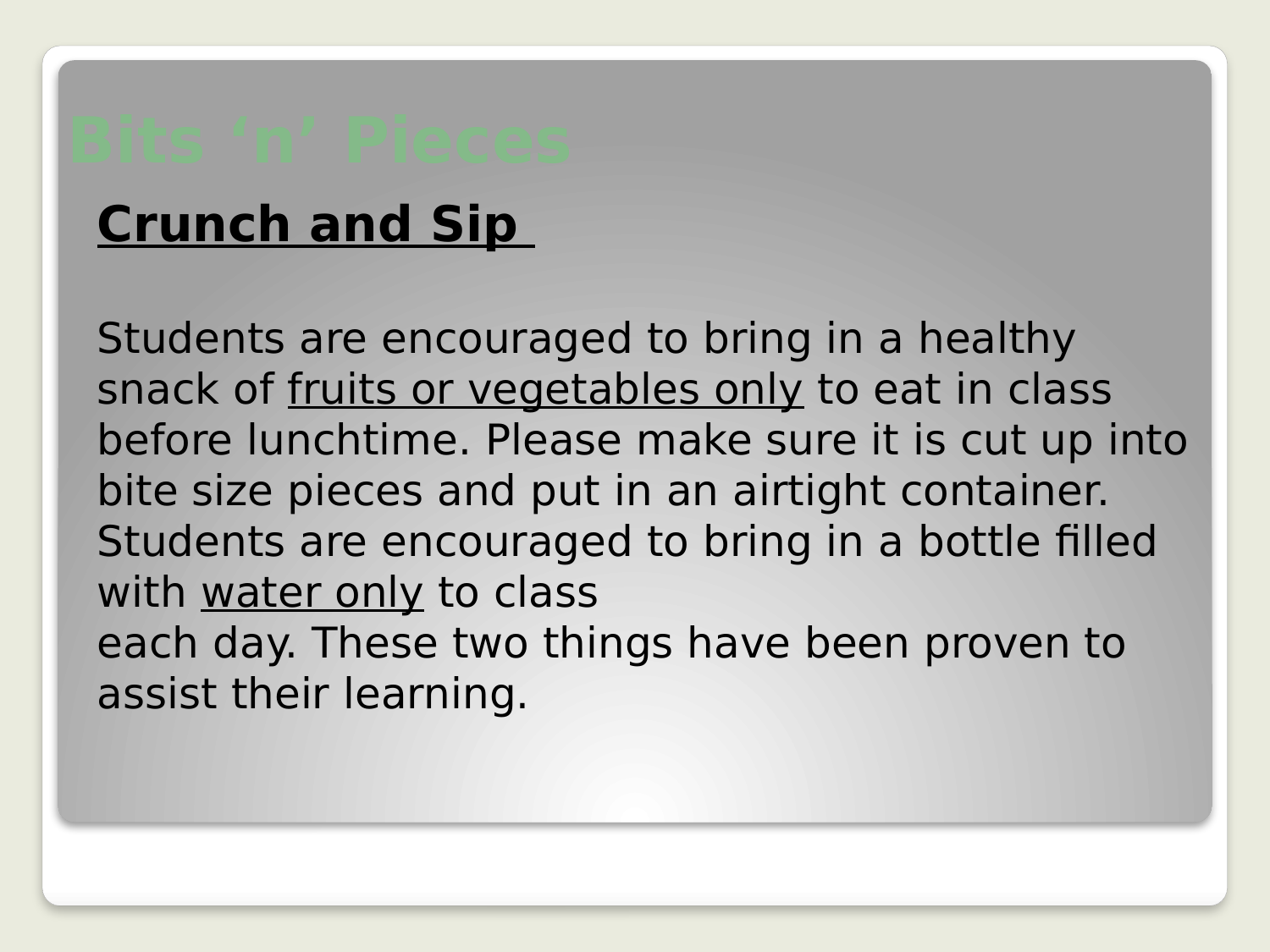

# Bits ‘n’ Pieces
Crunch and Sip

Students are encouraged to bring in a healthy snack of fruits or vegetables only to eat in class before lunchtime. Please make sure it is cut up into bite size pieces and put in an airtight container.
Students are encouraged to bring in a bottle filled with water only to class
each day. These two things have been proven to assist their learning.